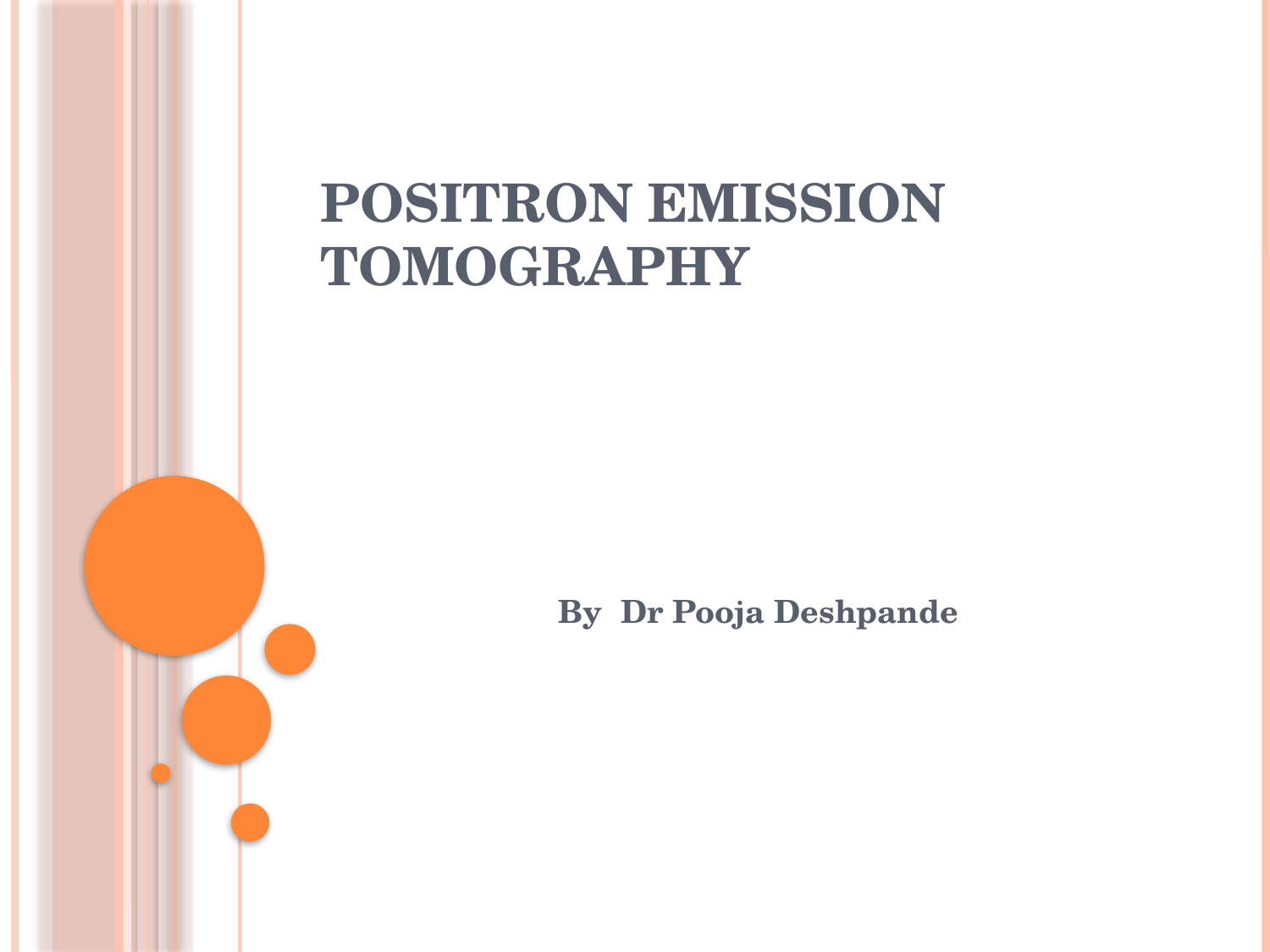

# POSITRON EMISSION TOMOGRAPHY
By  Dr Pooja Deshpande